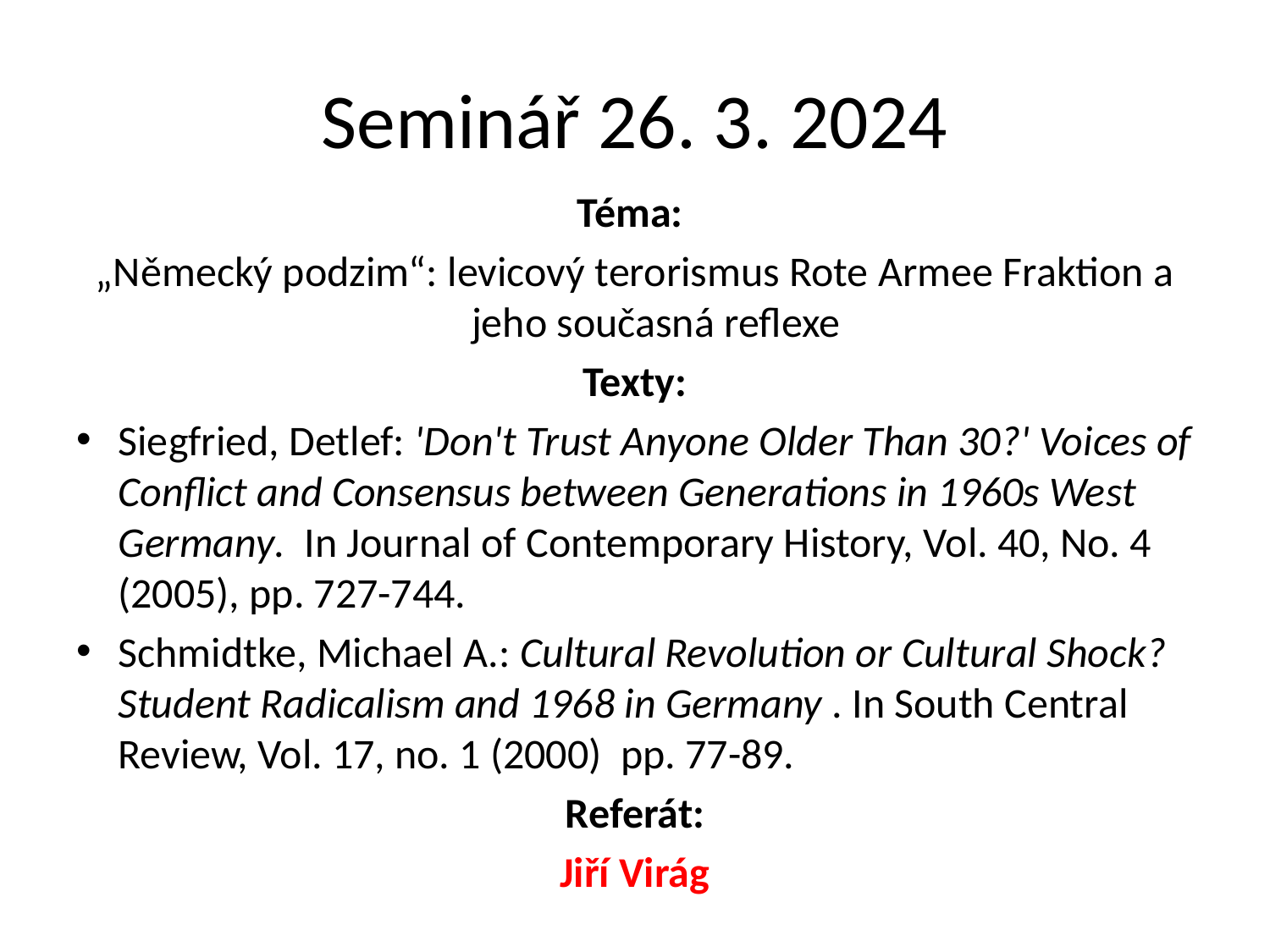

# Seminář 26. 3. 2024
Téma:
„Německý podzim“: levicový terorismus Rote Armee Fraktion a jeho současná reflexe
Texty:
Siegfried, Detlef: 'Don't Trust Anyone Older Than 30?' Voices of Conflict and Consensus between Generations in 1960s West Germany.  In Journal of Contemporary History, Vol. 40, No. 4 (2005), pp. 727-744.
Schmidtke, Michael A.: Cultural Revolution or Cultural Shock? Student Radicalism and 1968 in Germany . In South Central Review, Vol. 17, no. 1 (2000)  pp. 77-89.
Referát:
Jiří Virág